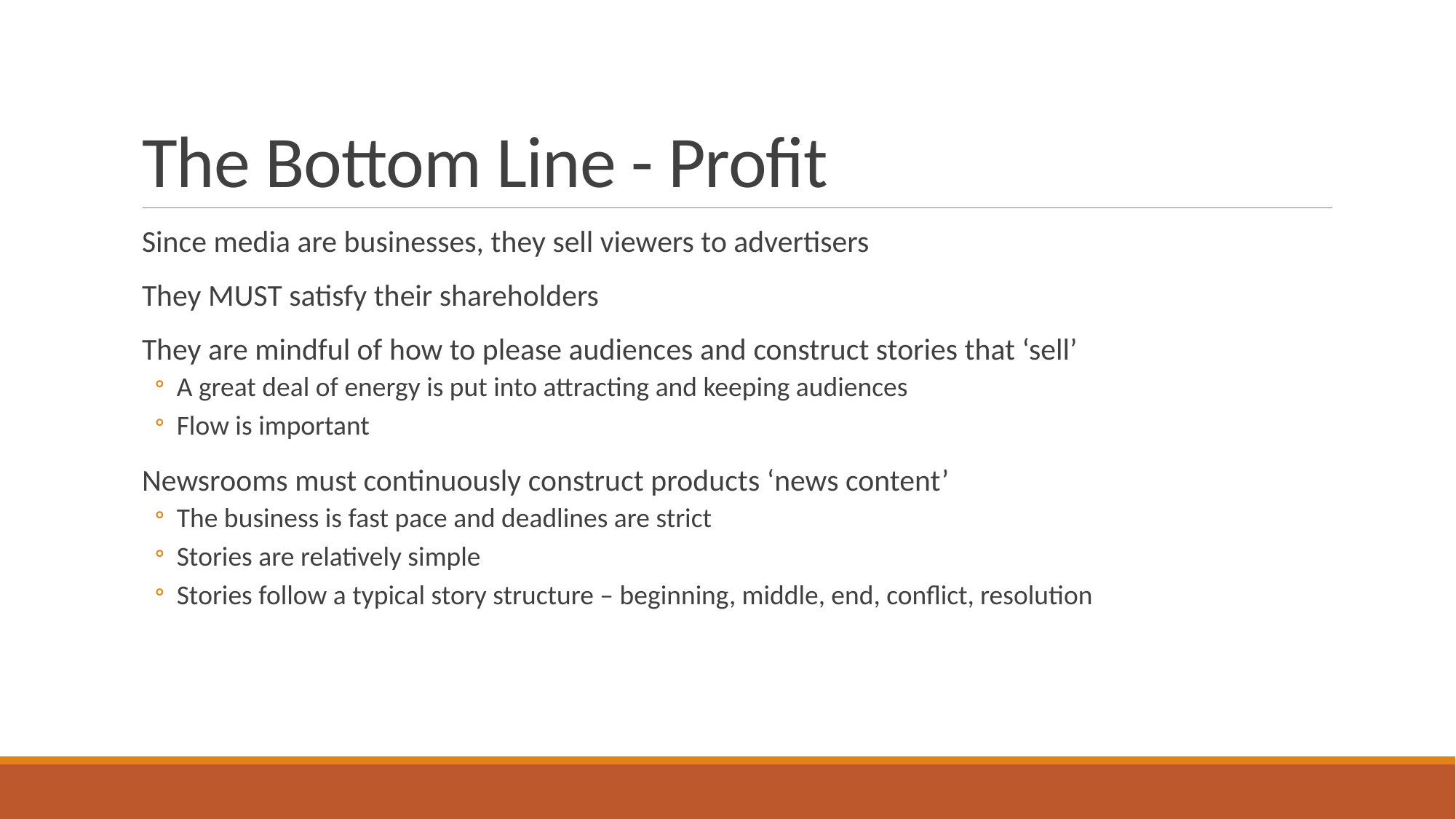

# The Bottom Line - Profit
Since media are businesses, they sell viewers to advertisers
They MUST satisfy their shareholders
They are mindful of how to please audiences and construct stories that ‘sell’
A great deal of energy is put into attracting and keeping audiences
Flow is important
Newsrooms must continuously construct products ‘news content’
The business is fast pace and deadlines are strict
Stories are relatively simple
Stories follow a typical story structure – beginning, middle, end, conflict, resolution